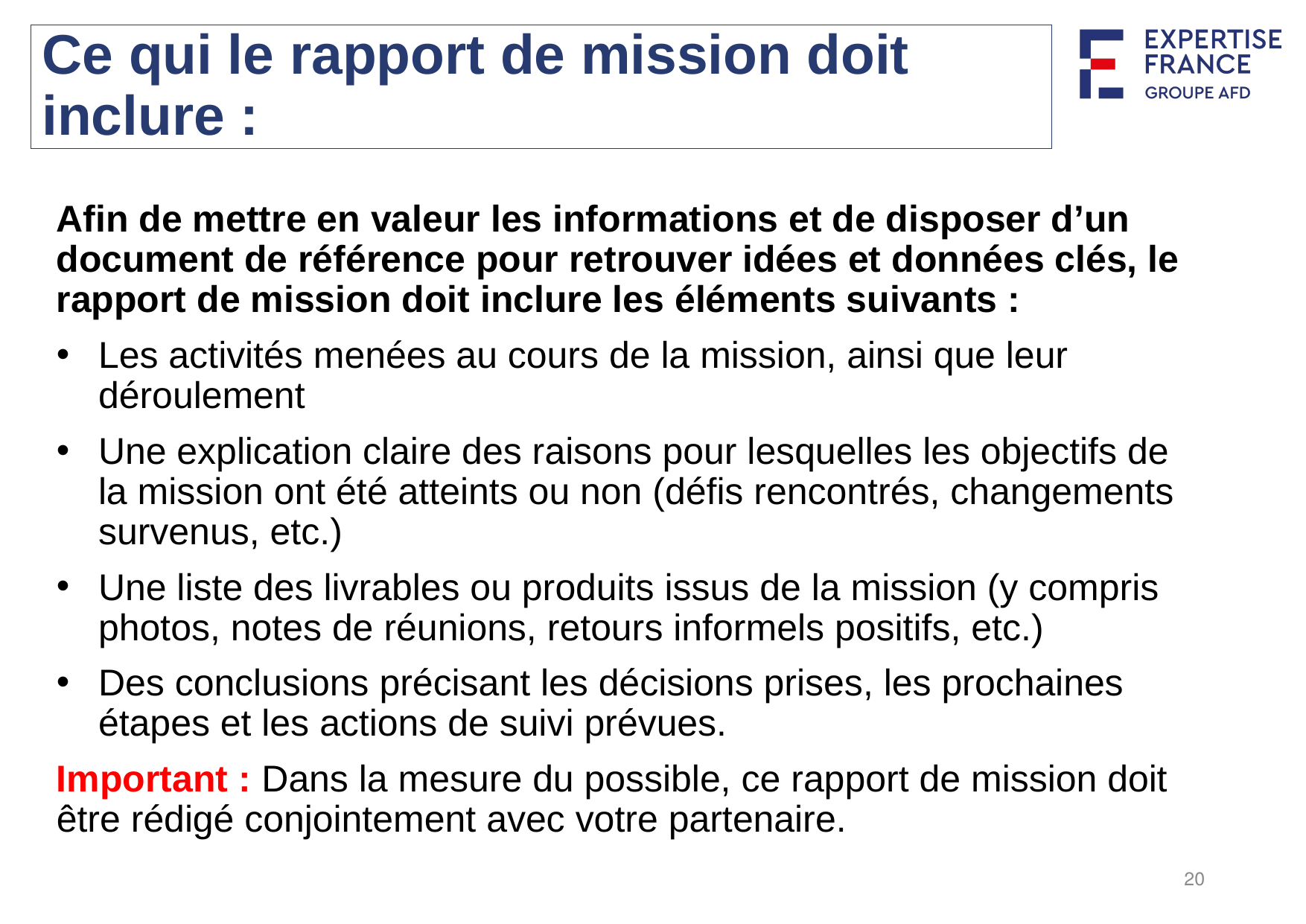

Ce qui le rapport de mission doit inclure :
Afin de mettre en valeur les informations et de disposer d’un document de référence pour retrouver idées et données clés, le rapport de mission doit inclure les éléments suivants :
Les activités menées au cours de la mission, ainsi que leur déroulement
Une explication claire des raisons pour lesquelles les objectifs de la mission ont été atteints ou non (défis rencontrés, changements survenus, etc.)
Une liste des livrables ou produits issus de la mission (y compris photos, notes de réunions, retours informels positifs, etc.)
Des conclusions précisant les décisions prises, les prochaines étapes et les actions de suivi prévues.
Important : Dans la mesure du possible, ce rapport de mission doit être rédigé conjointement avec votre partenaire.
20